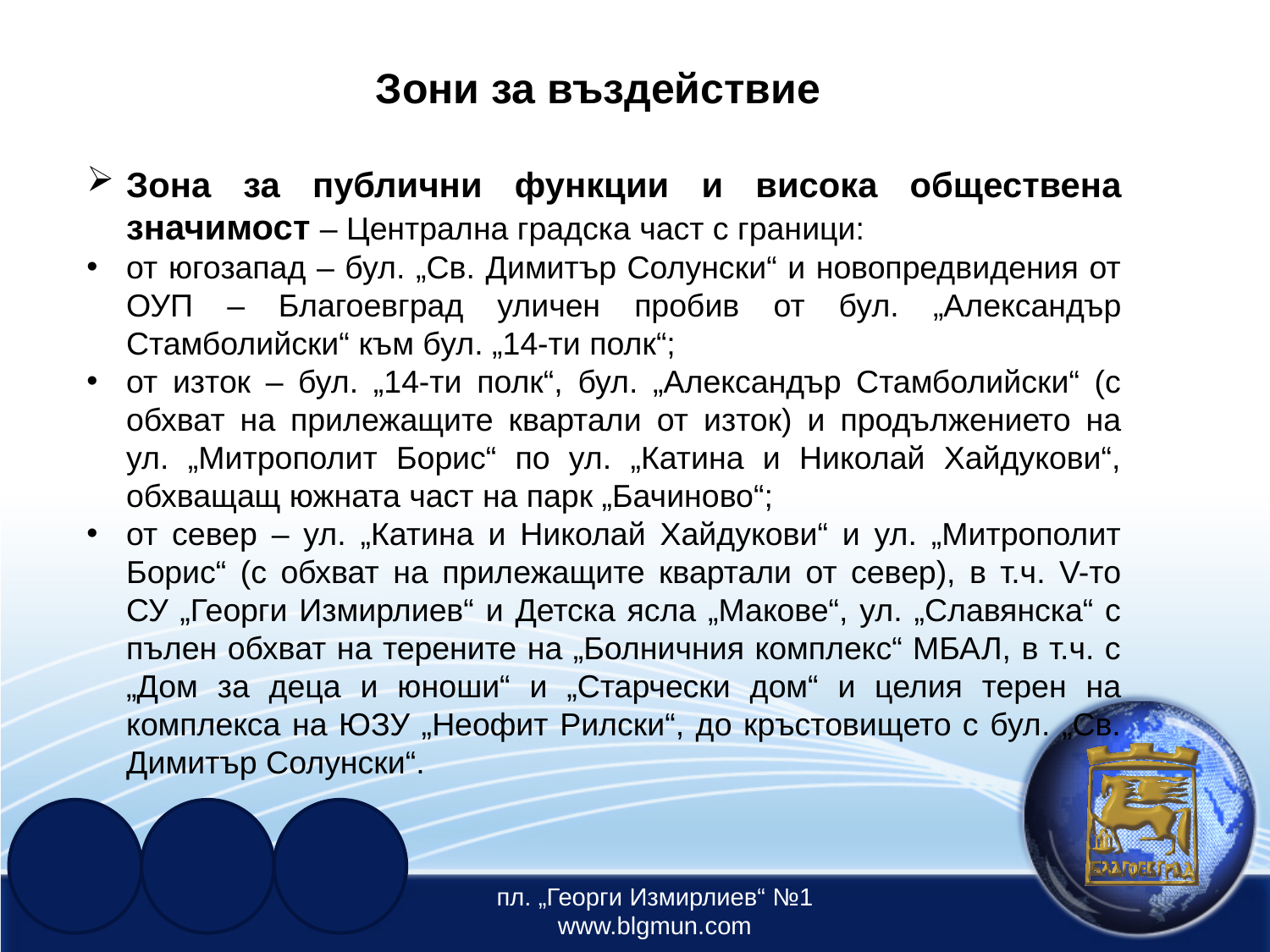

Зони за въздействие
Зона за публични функции и висока обществена значимост – Централна градска част с граници:
от югозапад – бул. „Св. Димитър Солунски“ и новопредвидения от ОУП – Благоевград уличен пробив от бул. „Александър Стамболийски“ към бул. „14-ти полк“;
от изток – бул. „14-ти полк“, бул. „Александър Стамболийски“ (с обхват на прилежащите квартали от изток) и продължението на ул. „Митрополит Борис“ по ул. „Катина и Николай Хайдукови“, обхващащ южната част на парк „Бачиново“;
от север – ул. „Катина и Николай Хайдукови“ и ул. „Митрополит Борис“ (с обхват на прилежащите квартали от север), в т.ч. V-то СУ „Георги Измирлиев“ и Детска ясла „Макове“, ул. „Славянска“ с пълен обхват на терените на „Болничния комплекс“ МБАЛ, в т.ч. с „Дом за деца и юноши“ и „Старчески дом“ и целия терен на комплекса на ЮЗУ „Неофит Рилски“, до кръстовището с бул. „Св. Димитър Солунски“.

пл. „Георги Измирлиев“ №1
www.blgmun.com